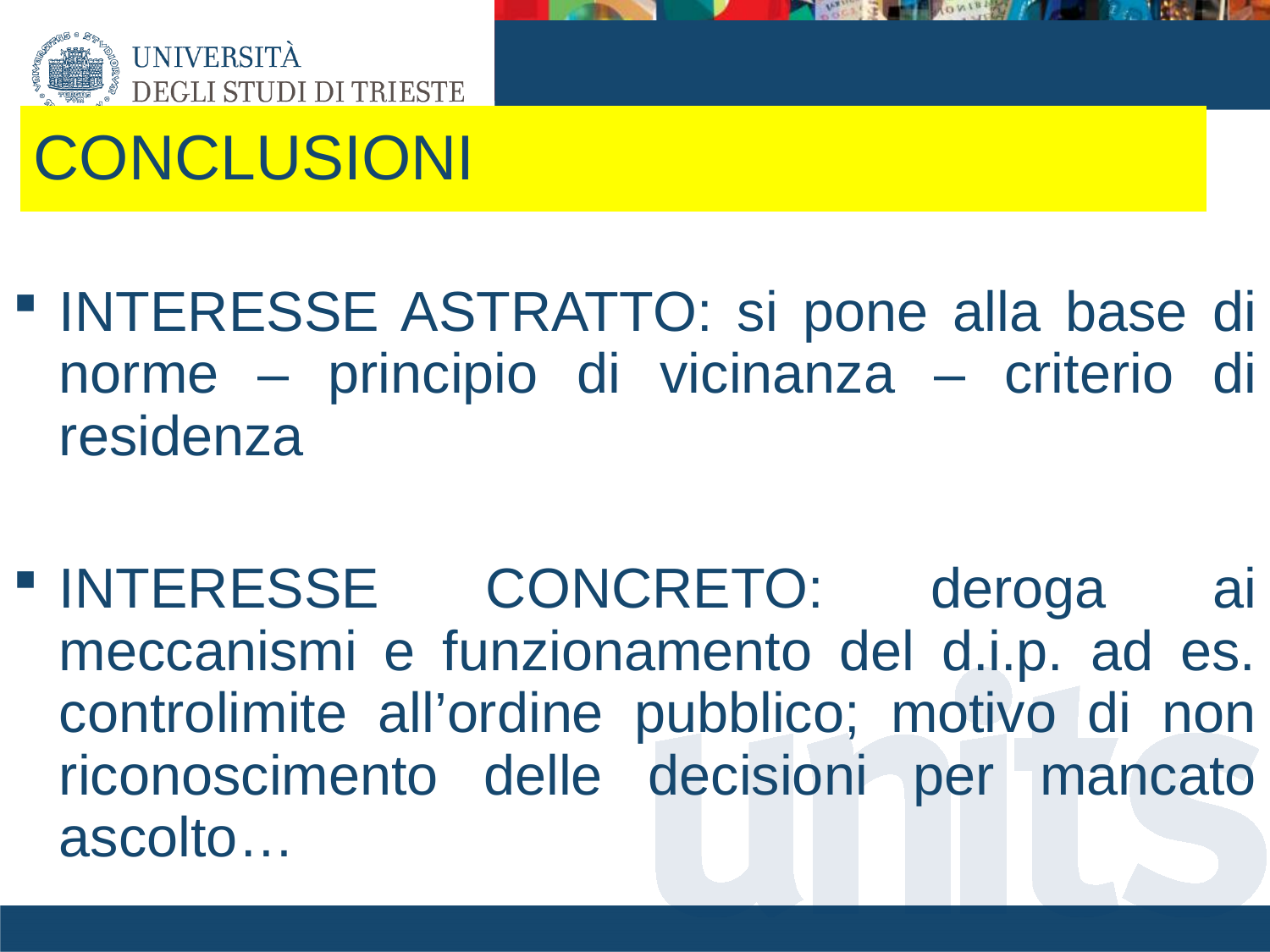

# CONCLUSIONI
INTERESSE ASTRATTO: si pone alla base di norme – principio di vicinanza – criterio di residenza

INTERESSE CONCRETO: deroga ai meccanismi e funzionamento del d.i.p. ad es. controlimite all’ordine pubblico; motivo di non riconoscimento delle decisioni per mancato ascolto…